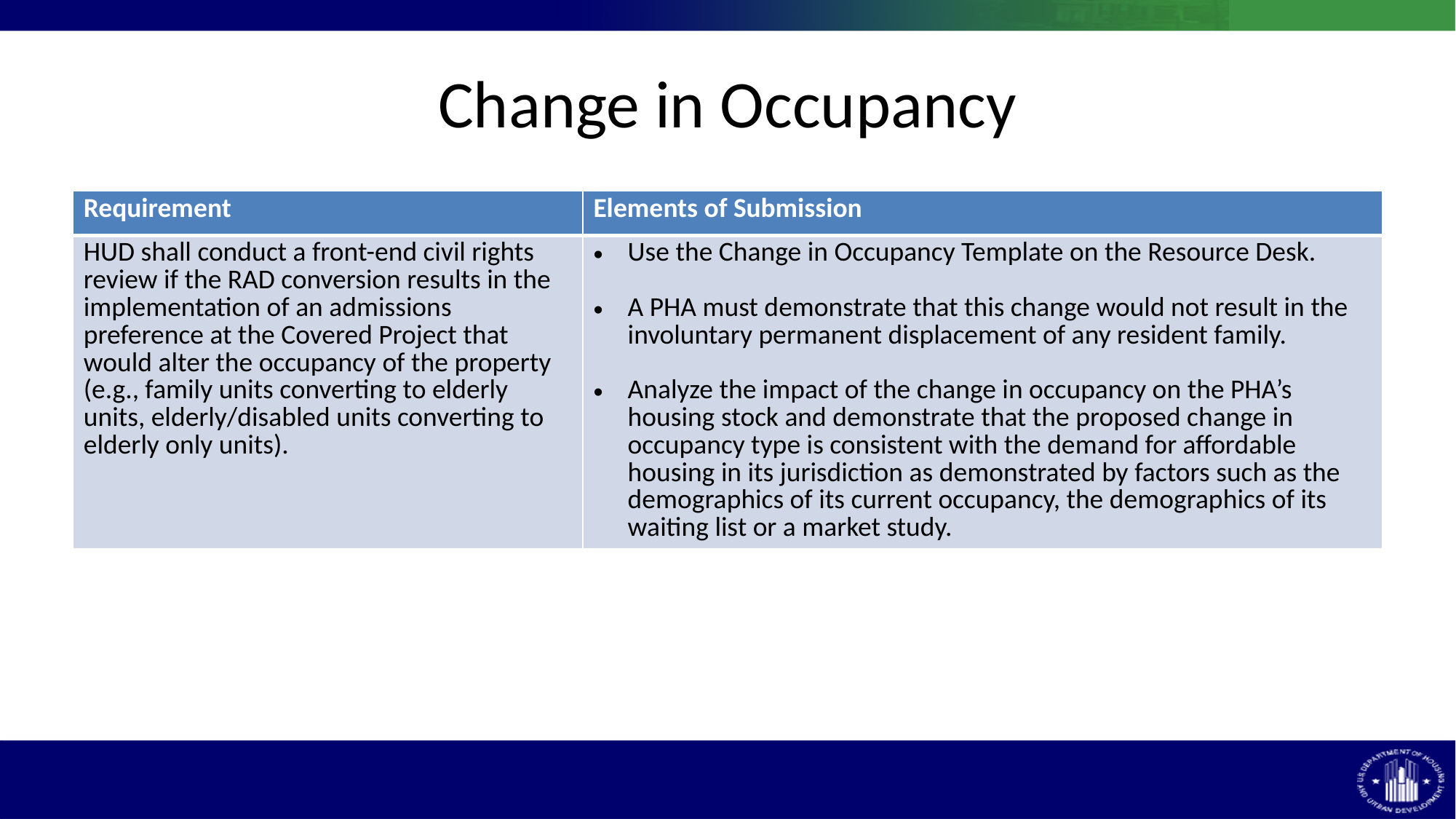

# Change in Occupancy
| Requirement | Elements of Submission |
| --- | --- |
| HUD shall conduct a front-end civil rights review if the RAD conversion results in the implementation of an admissions preference at the Covered Project that would alter the occupancy of the property (e.g., family units converting to elderly units, elderly/disabled units converting to elderly only units). | Use the Change in Occupancy Template on the Resource Desk. A PHA must demonstrate that this change would not result in the involuntary permanent displacement of any resident family. Analyze the impact of the change in occupancy on the PHA’s housing stock and demonstrate that the proposed change in occupancy type is consistent with the demand for affordable housing in its jurisdiction as demonstrated by factors such as the demographics of its current occupancy, the demographics of its waiting list or a market study. |